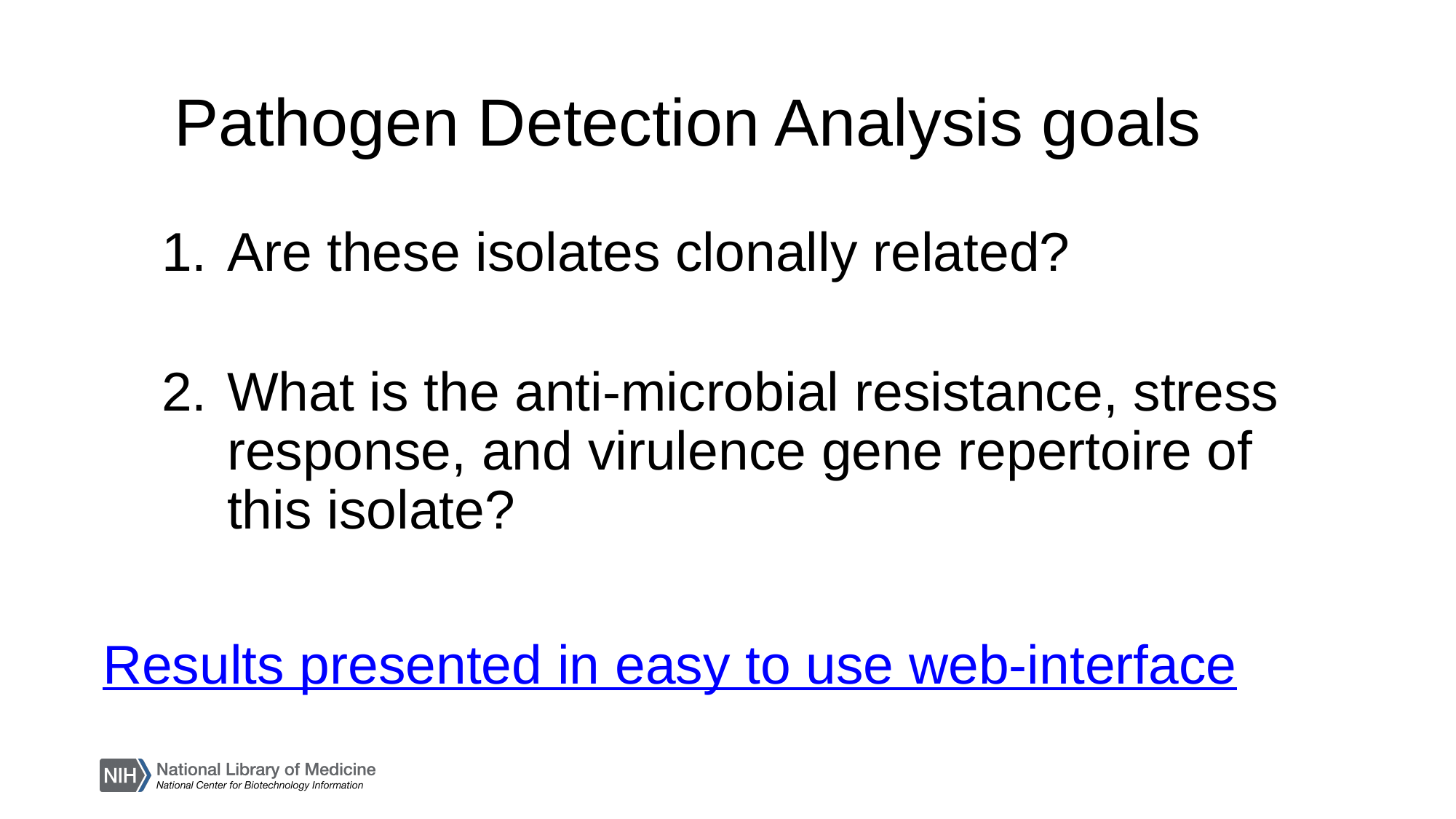

Pathogen Detection Analysis goals
Are these isolates clonally related?
What is the anti-microbial resistance, stress response, and virulence gene repertoire of this isolate?
Results presented in easy to use web-interface